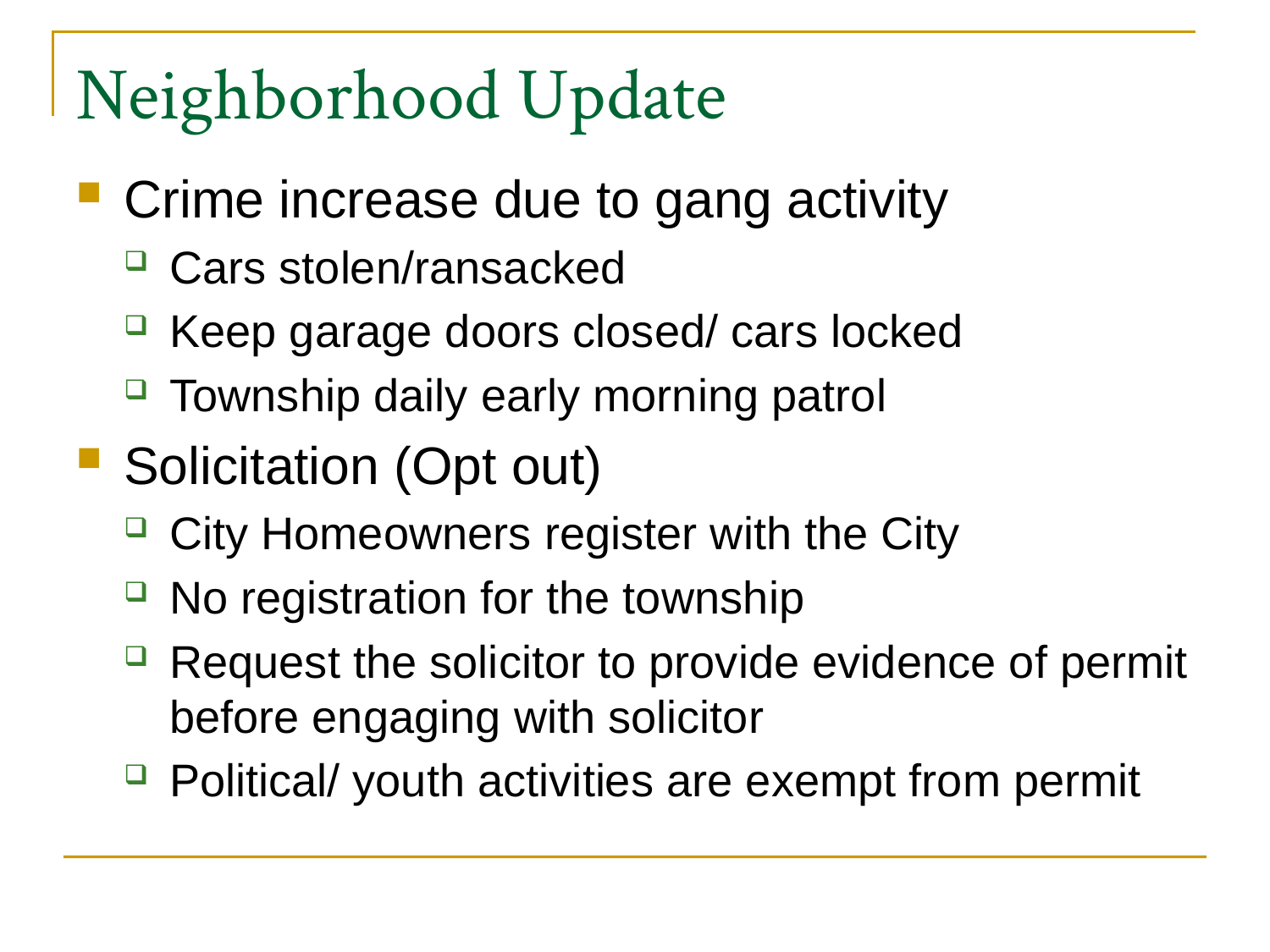

# Neighborhood Update
Crime increase due to gang activity
Cars stolen/ransacked
Keep garage doors closed/ cars locked
Township daily early morning patrol
Solicitation (Opt out)
City Homeowners register with the City
No registration for the township
Request the solicitor to provide evidence of permit before engaging with solicitor
Political/ youth activities are exempt from permit